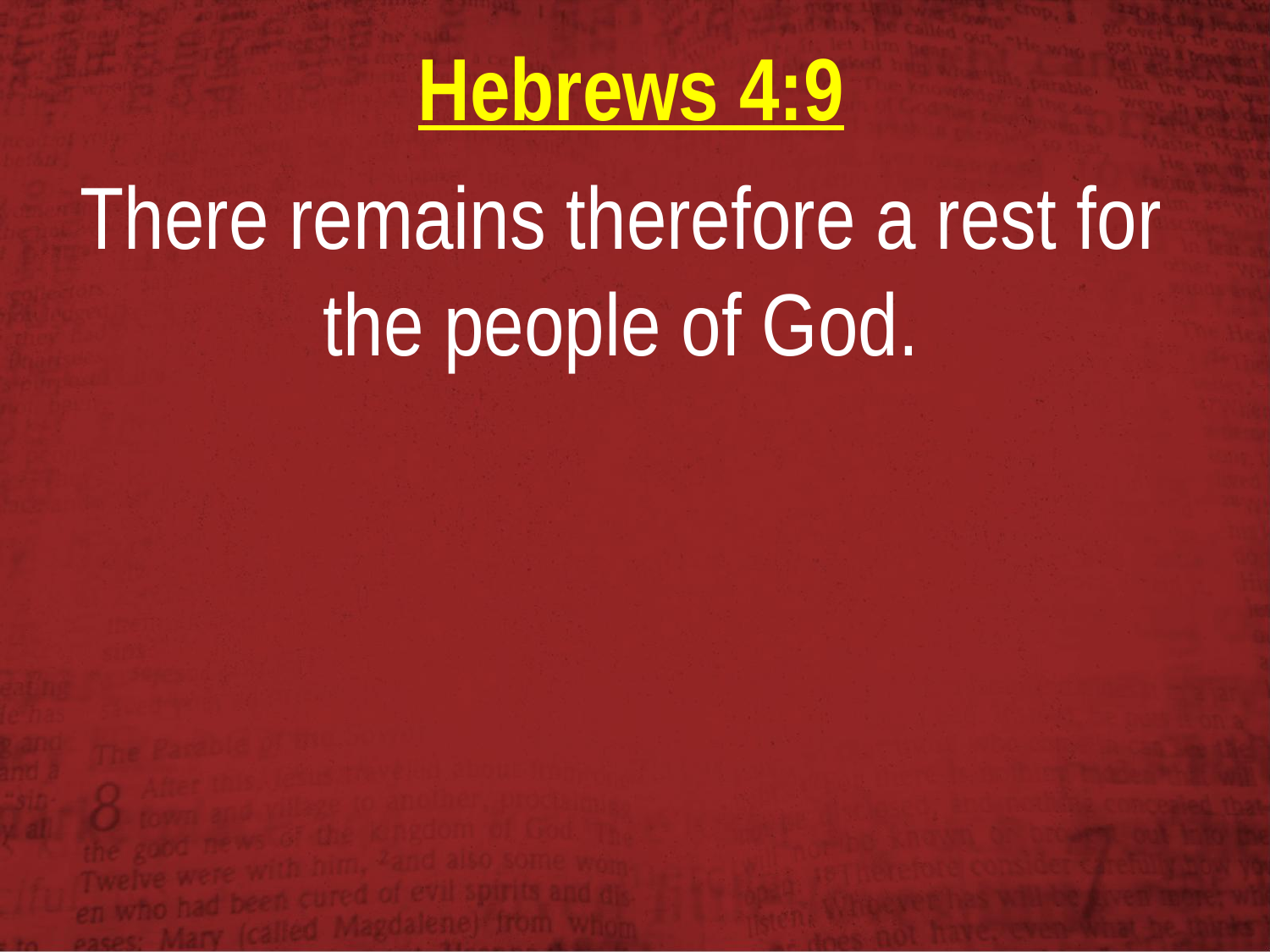

Hebrews 4:9

There remains therefore a rest for
the people of God.